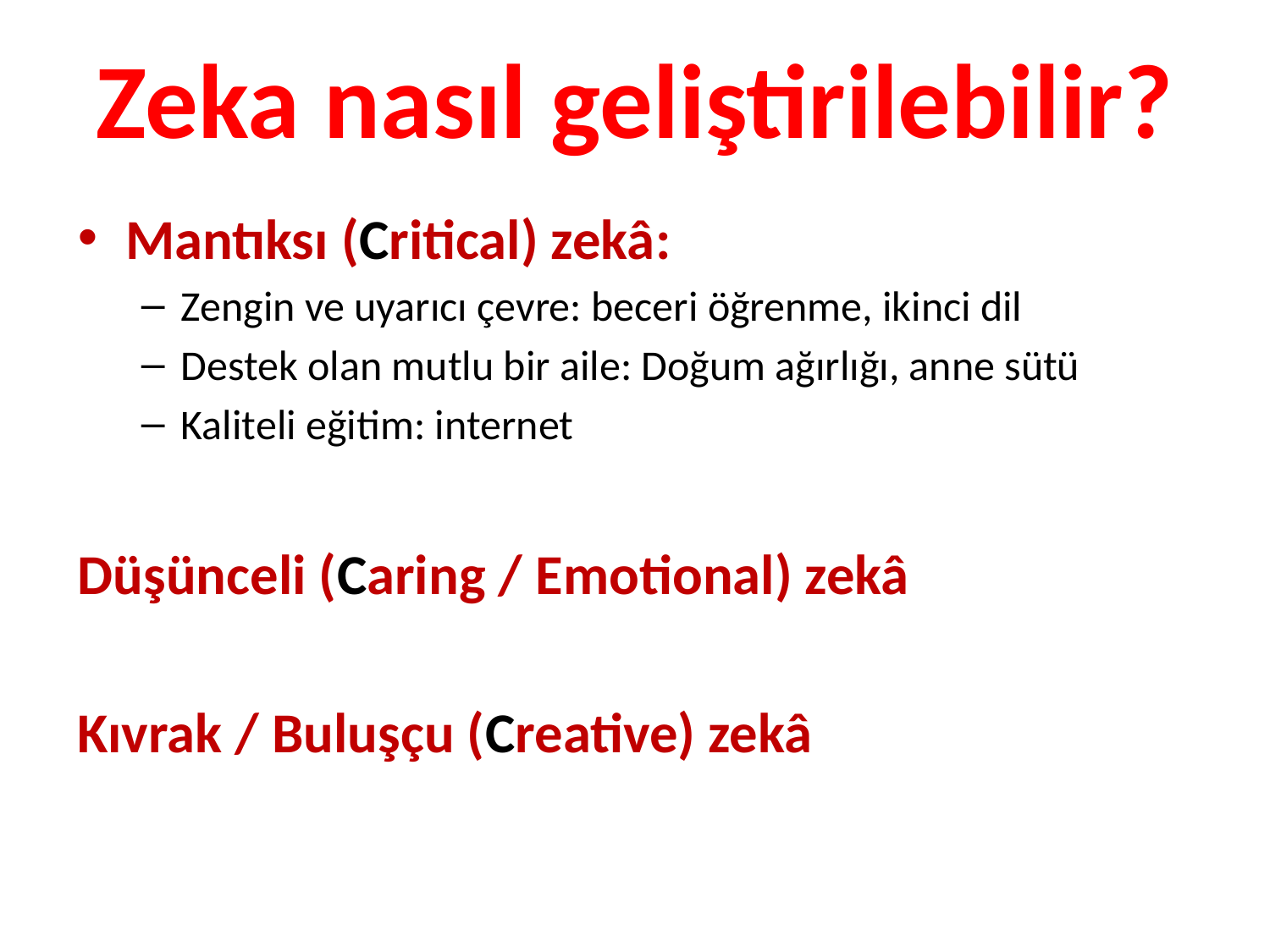

# Zeka nasıl geliştirilebilir?
Mantıksı (Critical) zekâ:
Zengin ve uyarıcı çevre: beceri öğrenme, ikinci dil
Destek olan mutlu bir aile: Doğum ağırlığı, anne sütü
Kaliteli eğitim: internet

Düşünceli (Caring / Emotional) zekâ

Kıvrak / Buluşçu (Creative) zekâ